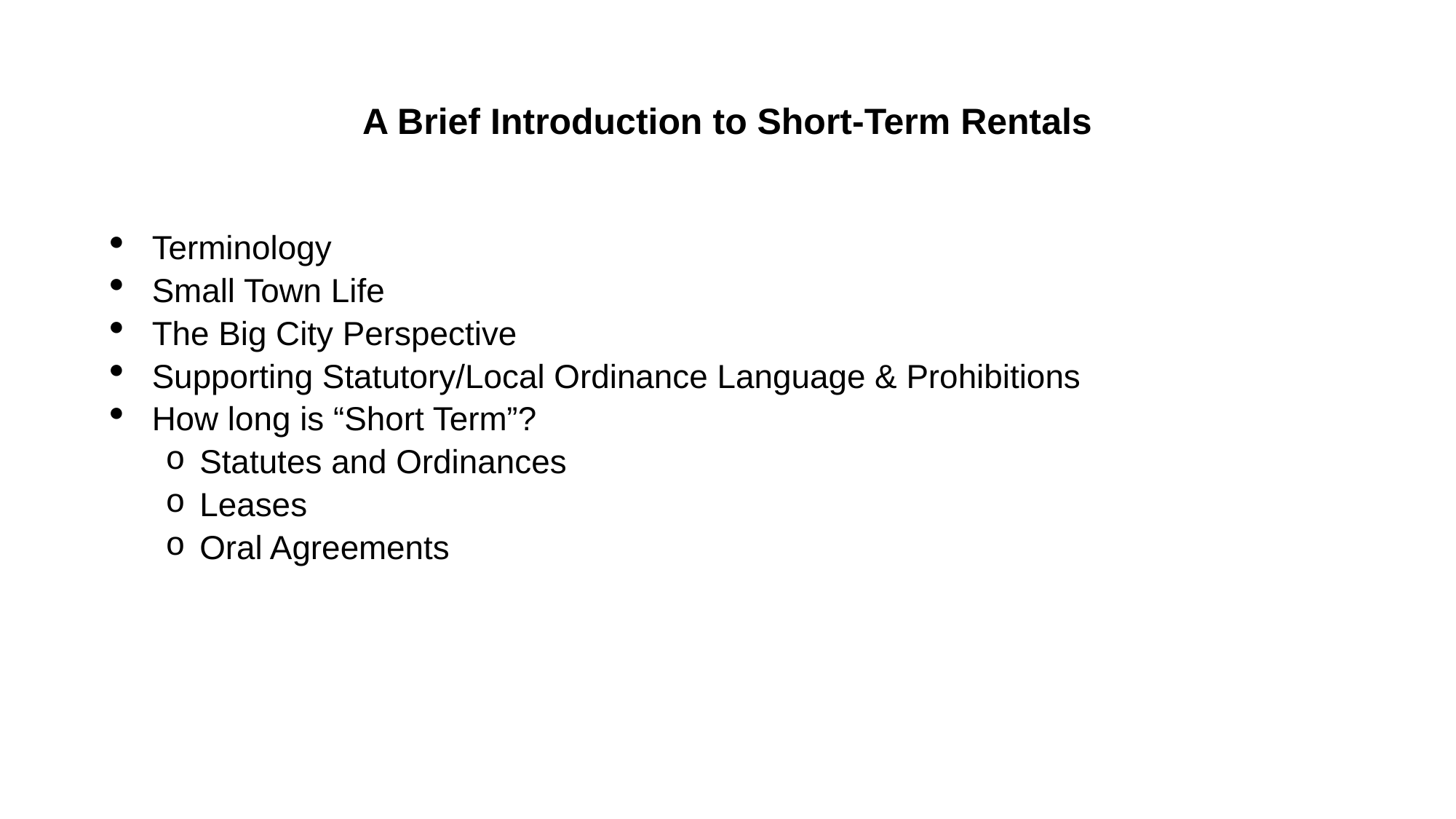

# A Brief Introduction to Short-Term Rentals
Terminology
Small Town Life
The Big City Perspective
Supporting Statutory/Local Ordinance Language & Prohibitions
How long is “Short Term”?
Statutes and Ordinances
Leases
Oral Agreements